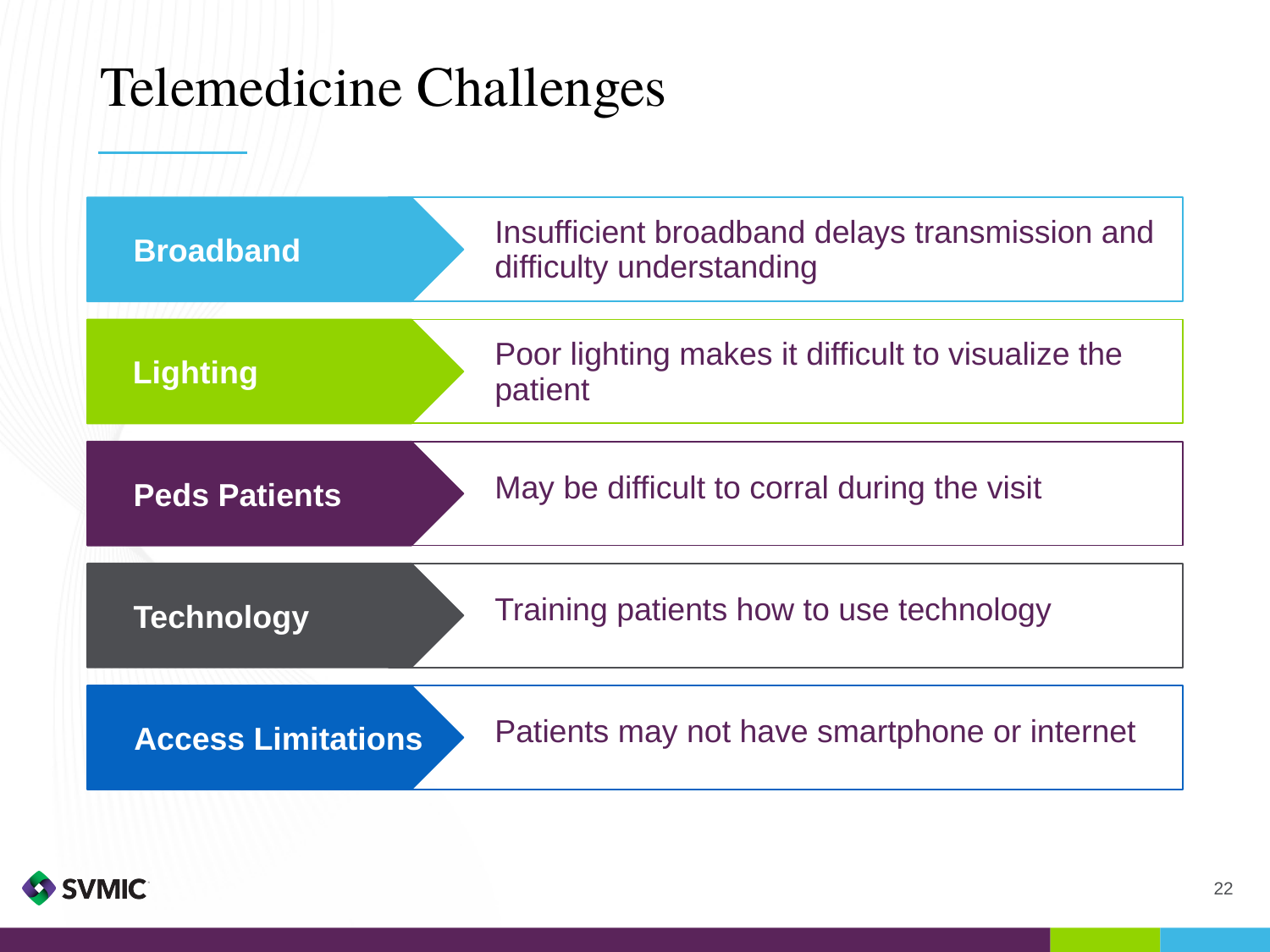

# Telemedicine Challenges

Insufficient broadband delays transmission and difficulty understanding
Broadband

Poor lighting makes it difficult to visualize the patient
Lighting

Peds Patients
May be difficult to corral during the visit

Technology
Training patients how to use technology

Access Limitations
Patients may not have smartphone or internet